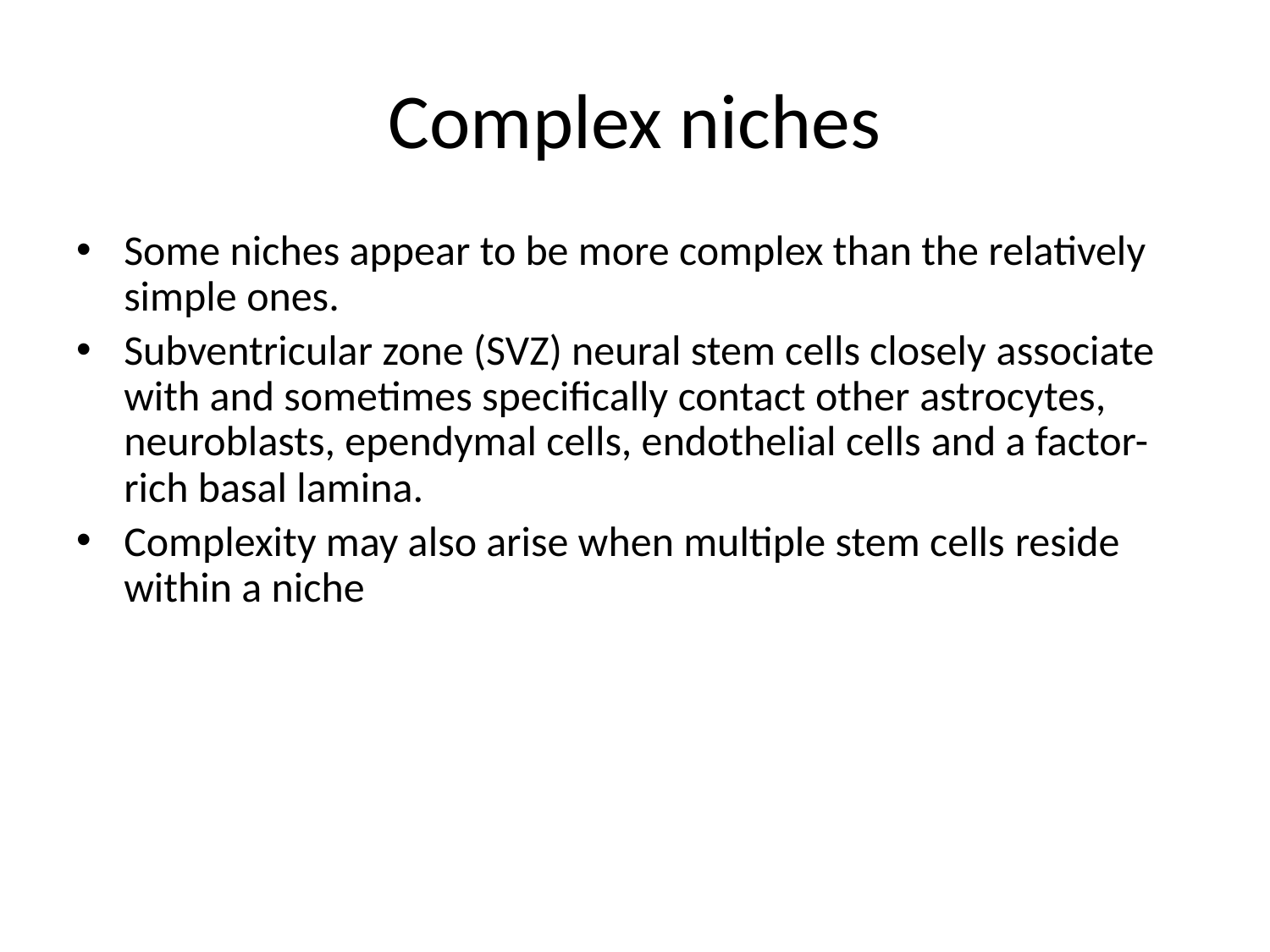

# Complex niches
Some niches appear to be more complex than the relatively simple ones.
Subventricular zone (SVZ) neural stem cells closely associate with and sometimes specifically contact other astrocytes, neuroblasts, ependymal cells, endothelial cells and a factor-rich basal lamina.
Complexity may also arise when multiple stem cells reside within a niche